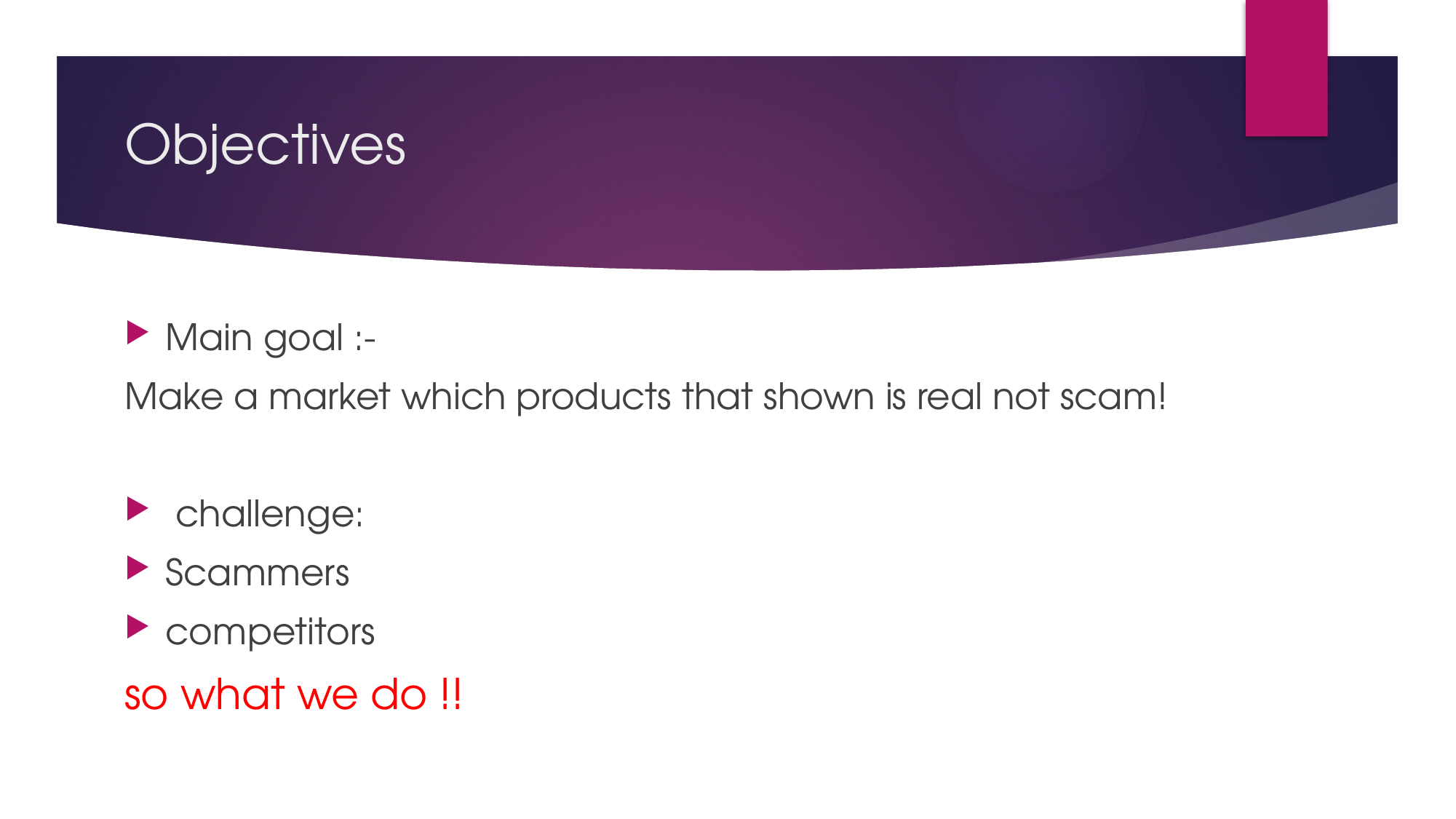

# Objectives
Main goal :-
Make a market which products that shown is real not scam!

 challenge:
Scammers
competitors
so what we do !!